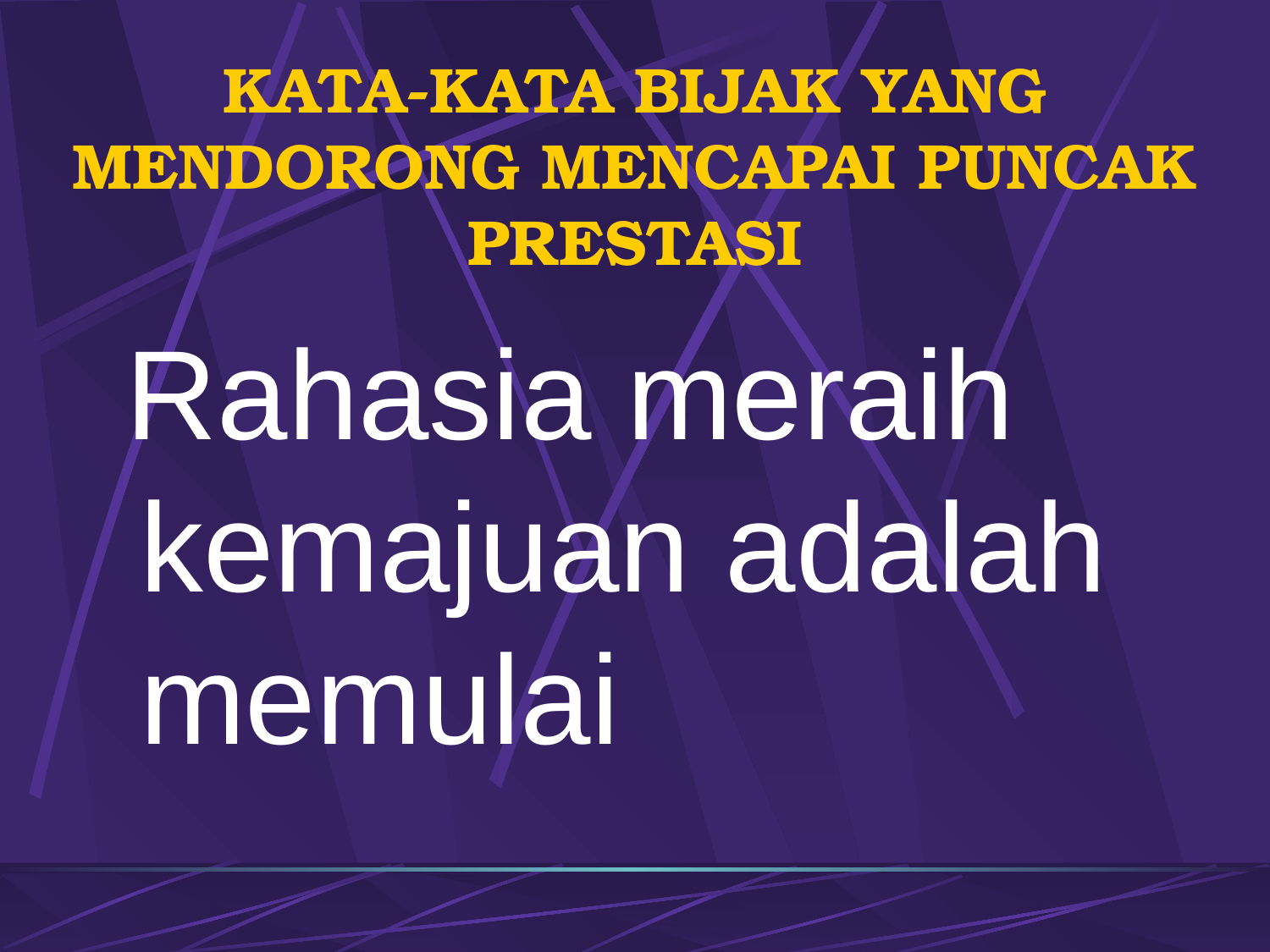

# KATA-KATA BIJAK YANG MENDORONG MENCAPAI PUNCAK PRESTASI
  Rahasia meraih kemajuan adalah memulai